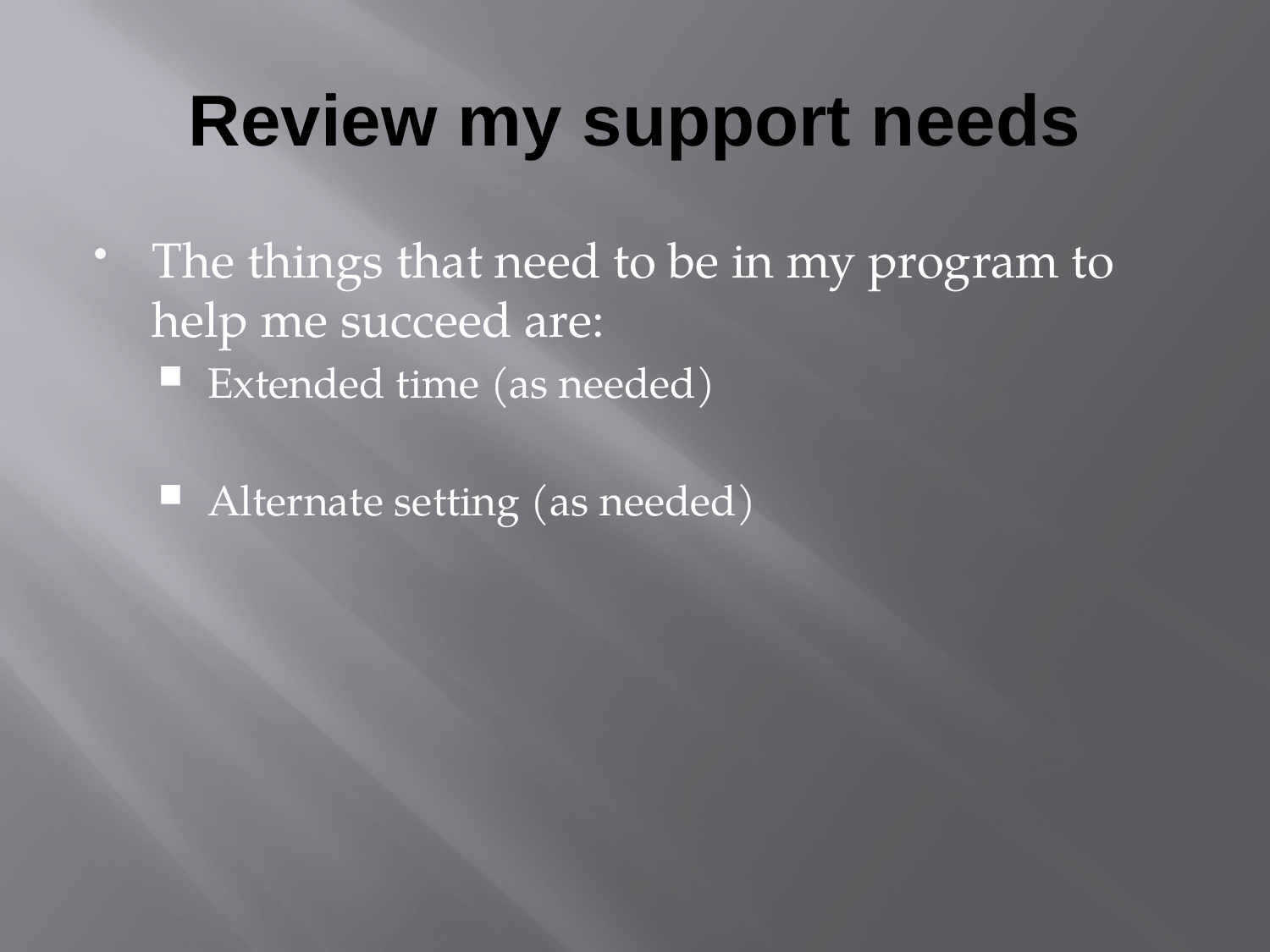

# Review my support needs
The things that need to be in my program to help me succeed are:
 Extended time (as needed)

 Alternate setting (as needed)